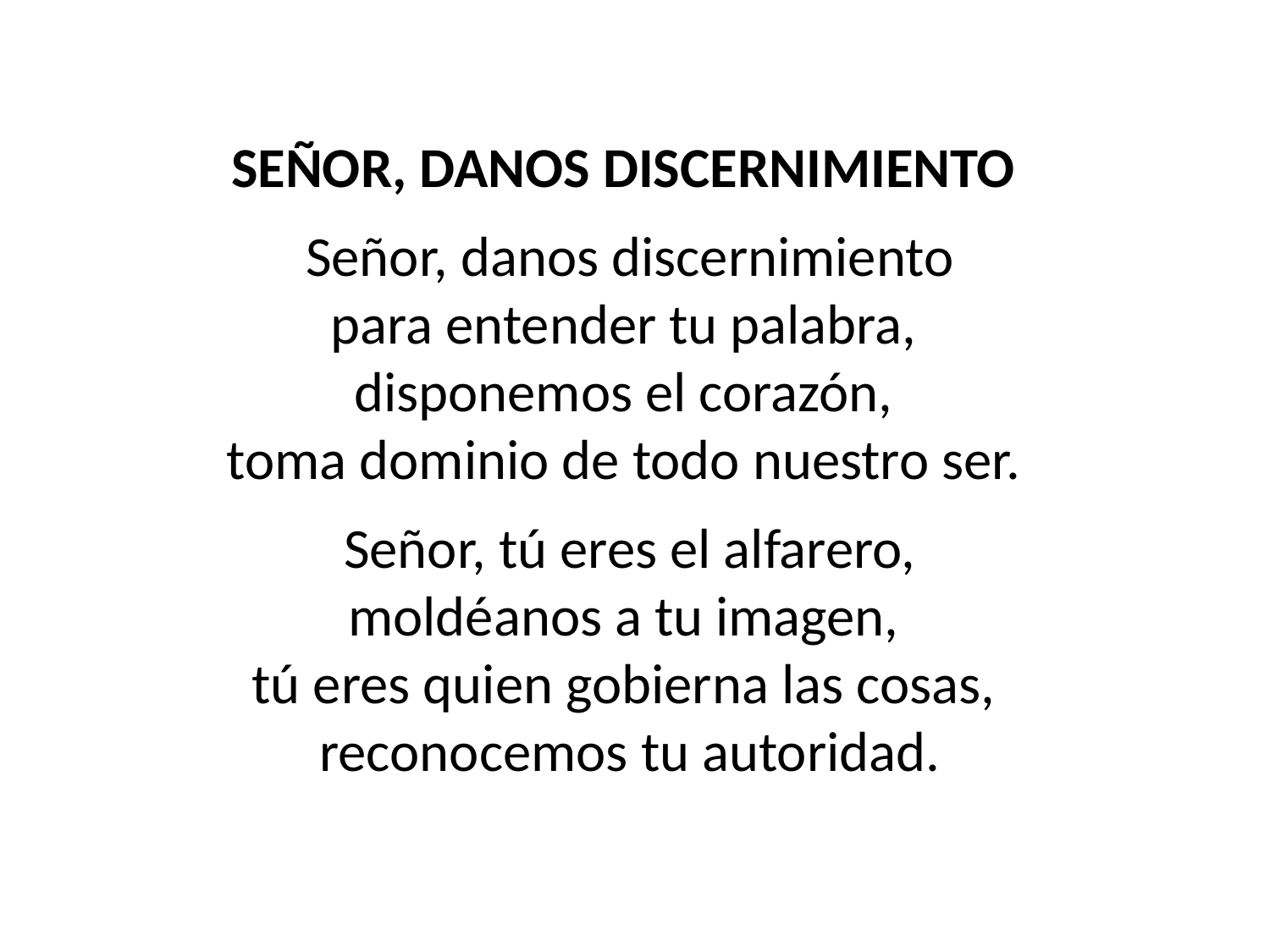

SEÑOR, DANOS DISCERNIMIENTO
Señor, danos discernimiento
para entender tu palabra,
disponemos el corazón,
toma dominio de todo nuestro ser.
Señor, tú eres el alfarero,
moldéanos a tu imagen,
tú eres quien gobierna las cosas,
reconocemos tu autoridad.